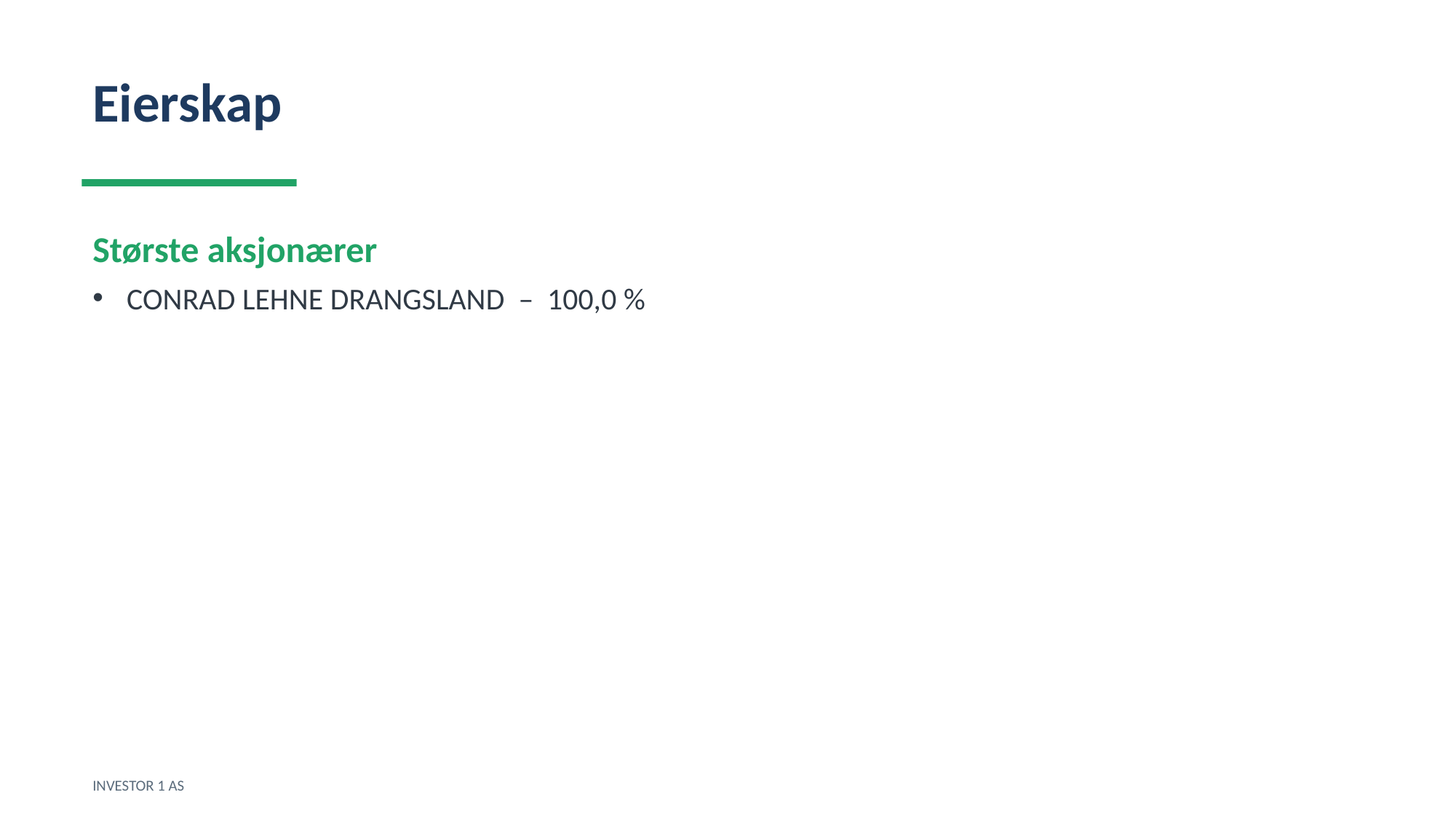

Eierskap

Største aksjonærer
CONRAD LEHNE DRANGSLAND  –  100,0 %
INVESTOR 1 AS